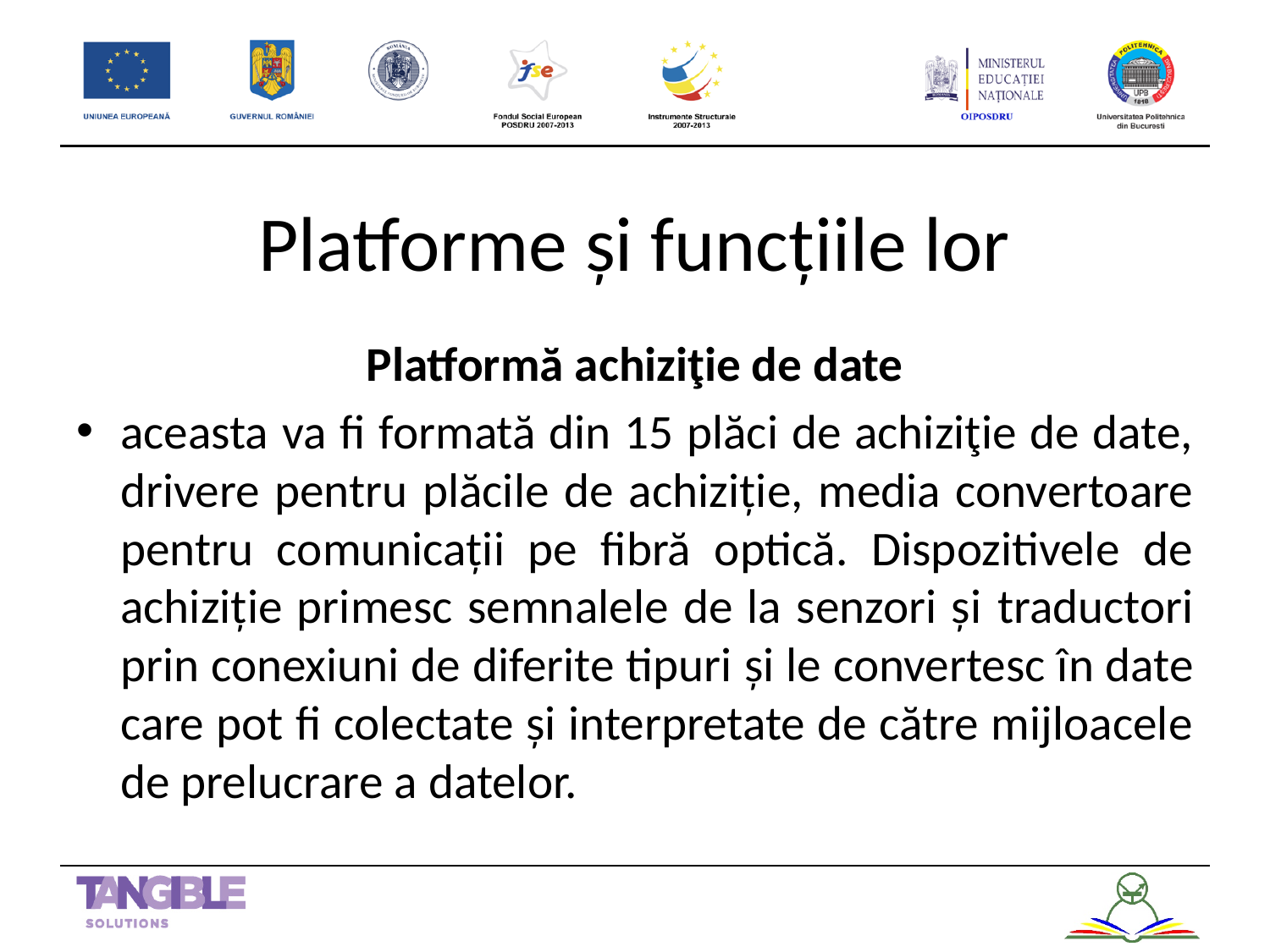

# Platforme și funcțiile lor
Platformă achiziţie de date
aceasta va fi formată din 15 plăci de achiziţie de date, drivere pentru plăcile de achiziţie, media convertoare pentru comunicații pe fibră optică. Dispozitivele de achiziție primesc semnalele de la senzori și traductori prin conexiuni de diferite tipuri și le convertesc în date care pot fi colectate și interpretate de către mijloacele de prelucrare a datelor.